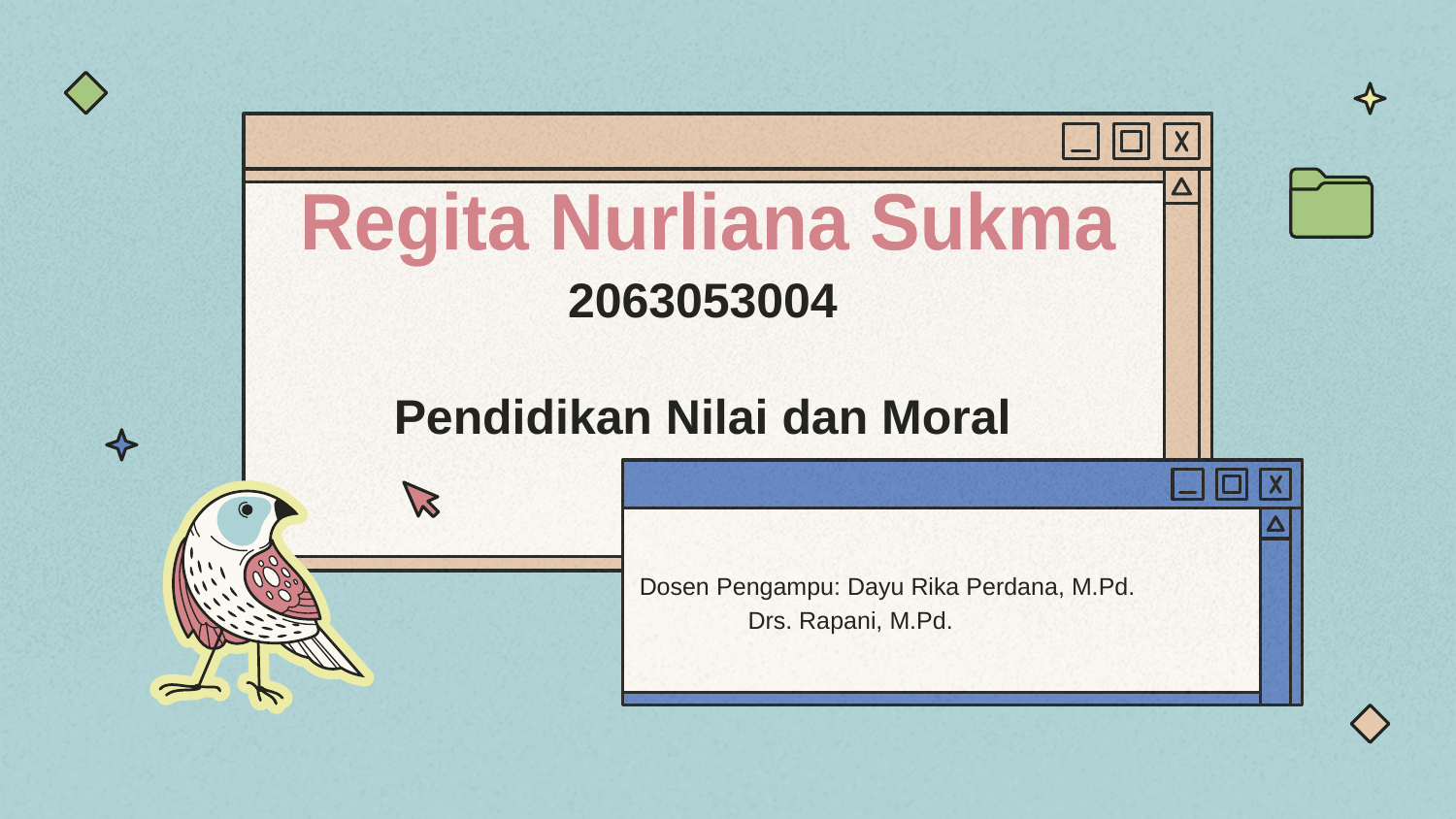

Regita Nurliana Sukma
# 2063053004 Pendidikan Nilai dan Moral

Dosen Pengampu: Dayu Rika Perdana, M.Pd.
                Drs. Rapani, M.Pd.